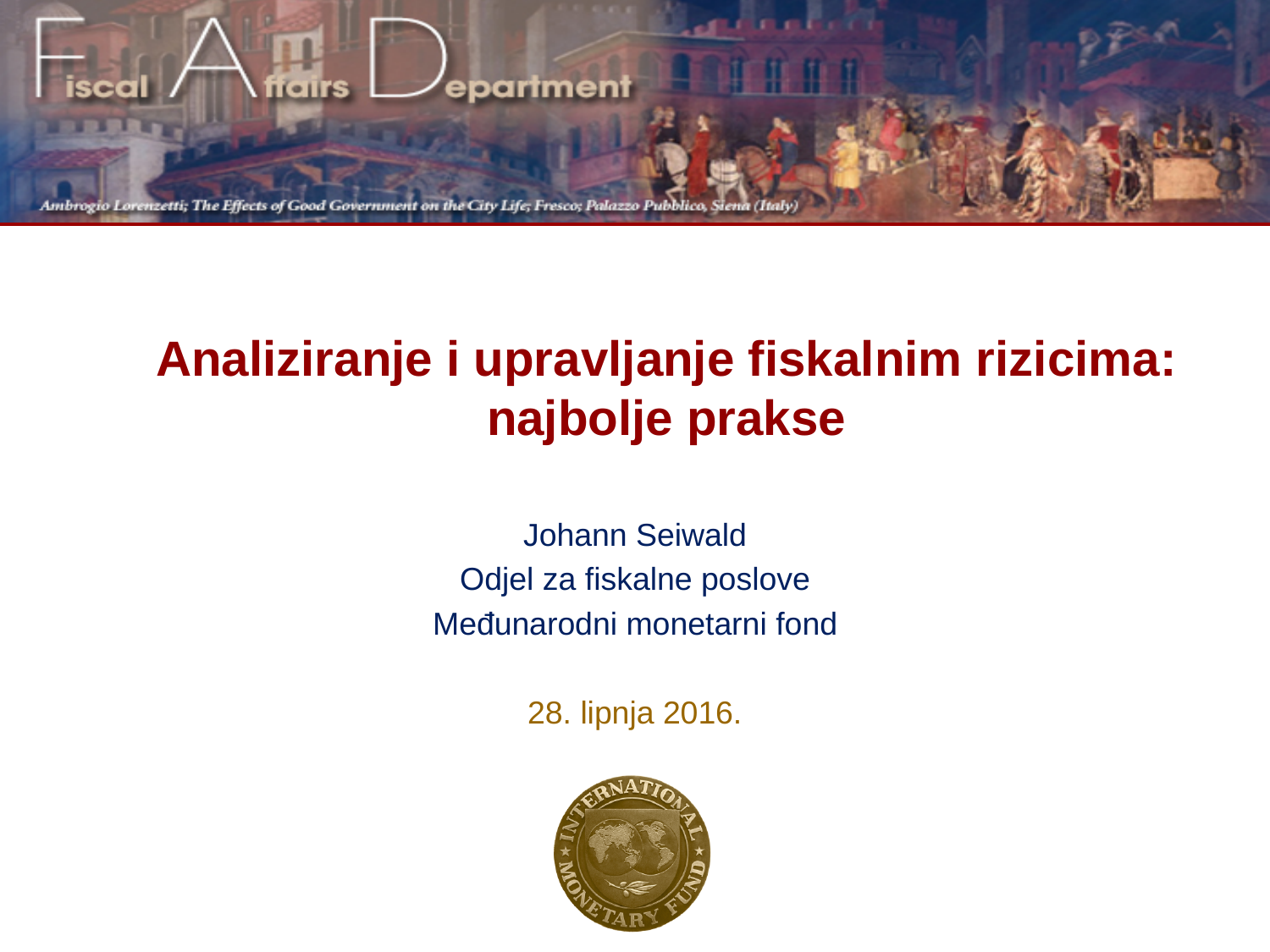

Analiziranje i upravljanje fiskalnim rizicima:
najbolje prakse
Johann Seiwald
Odjel za fiskalne poslove
Međunarodni monetarni fond

28. lipnja 2016.